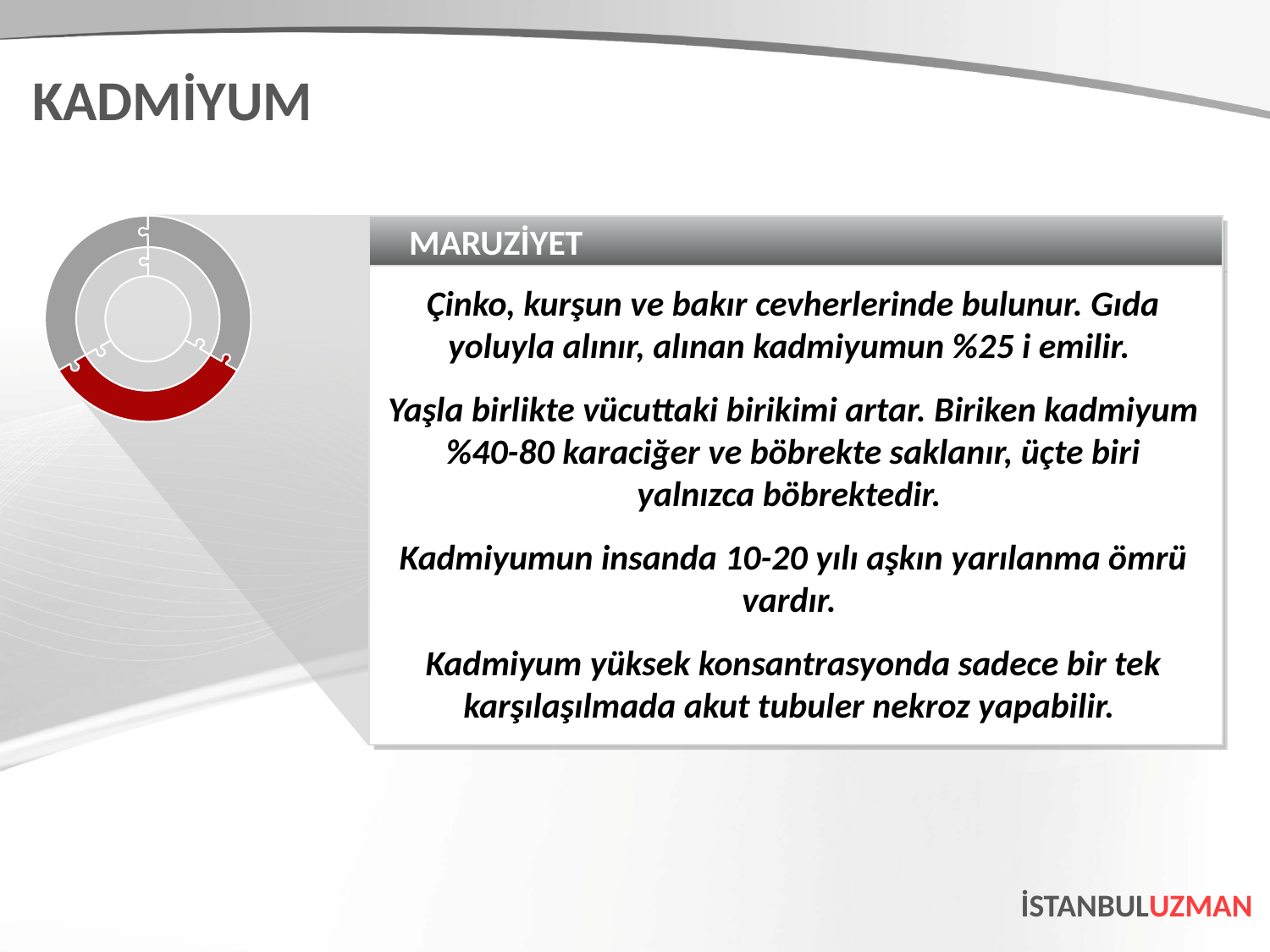

KADMİYUM

MARUZİYET
Çinko, kurşun ve bakır cevherlerinde bulunur. Gıda yoluyla alınır, alınan kadmiyumun %25 i emilir.
Yaşla birlikte vücuttaki birikimi artar. Biriken kadmiyum %40-80 karaciğer ve böbrekte saklanır, üçte biri yalnızca böbrektedir.
Kadmiyumun insanda 10-20 yılı aşkın yarılanma ömrü vardır.
Kadmiyum yüksek konsantrasyonda sadece bir tek karşılaşılmada akut tubuler nekroz yapabilir.

İSTANBULUZMAN